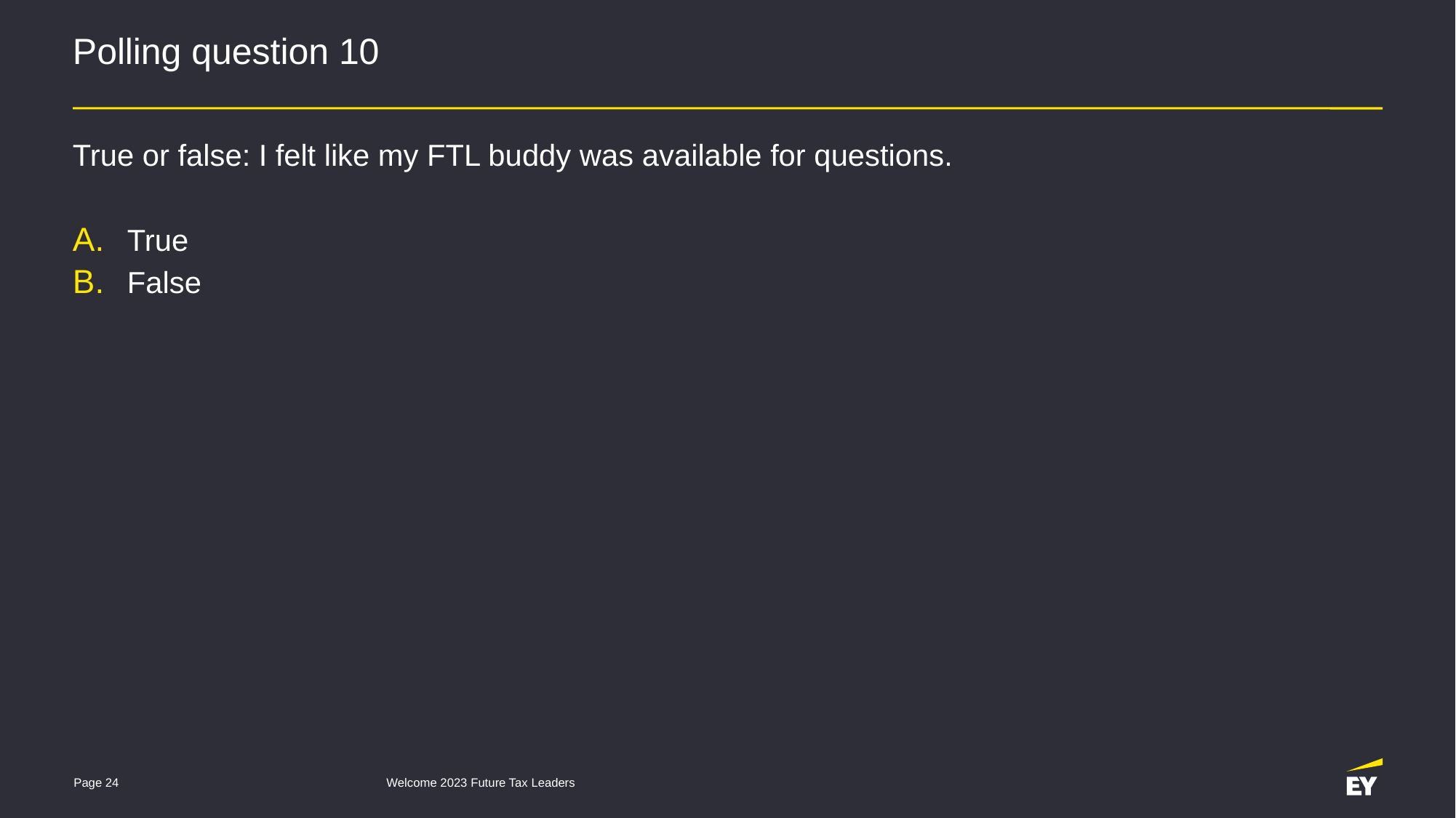

# Polling question 10
True or false: I felt like my FTL buddy was available for questions.

True
False

Page 24
Welcome 2023 Future Tax Leaders